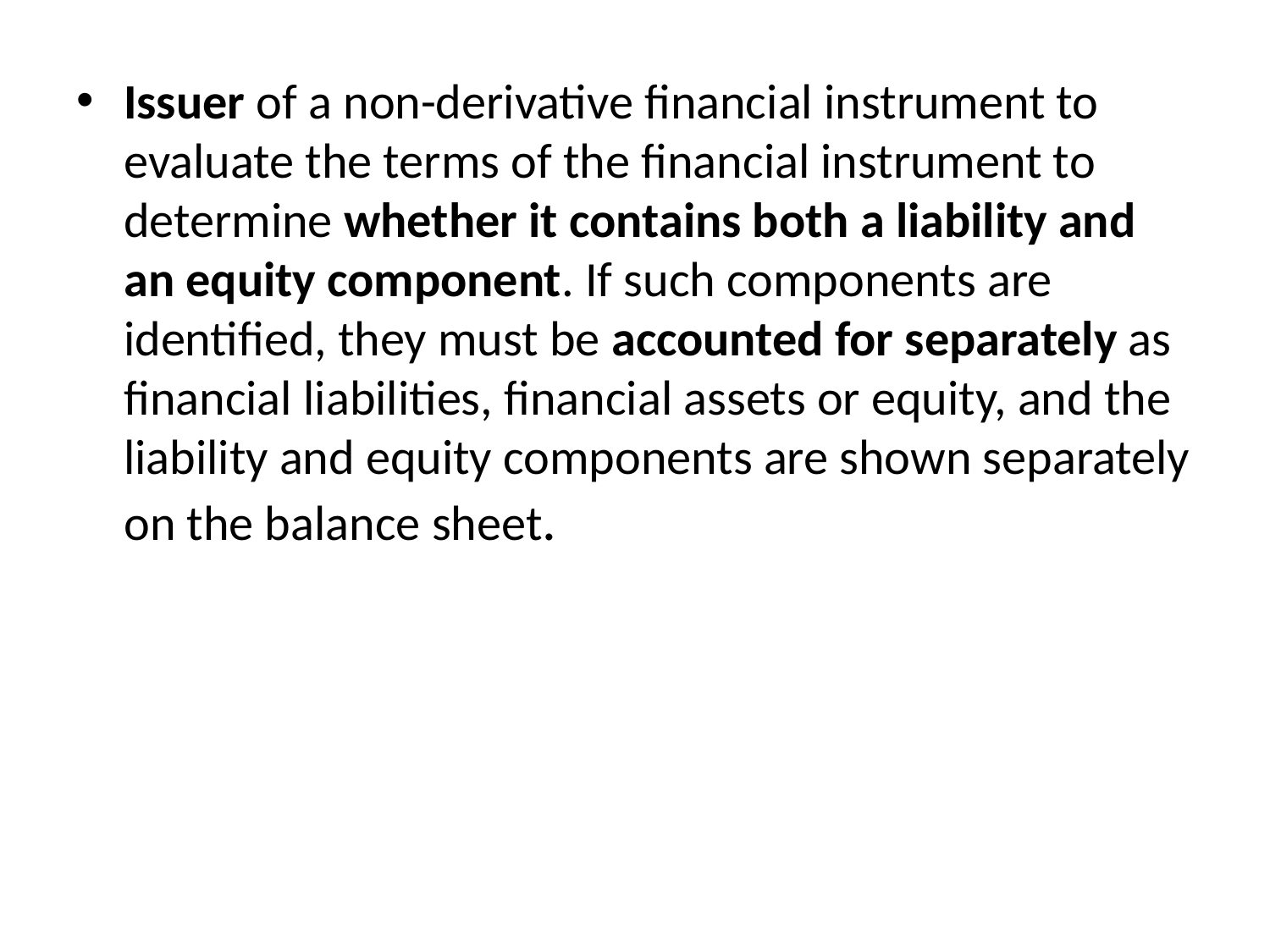

Issuer of a non-derivative financial instrument to evaluate the terms of the financial instrument to determine whether it contains both a liability and an equity component. If such components are identified, they must be accounted for separately as financial liabilities, financial assets or equity, and the liability and equity components are shown separately on the balance sheet.